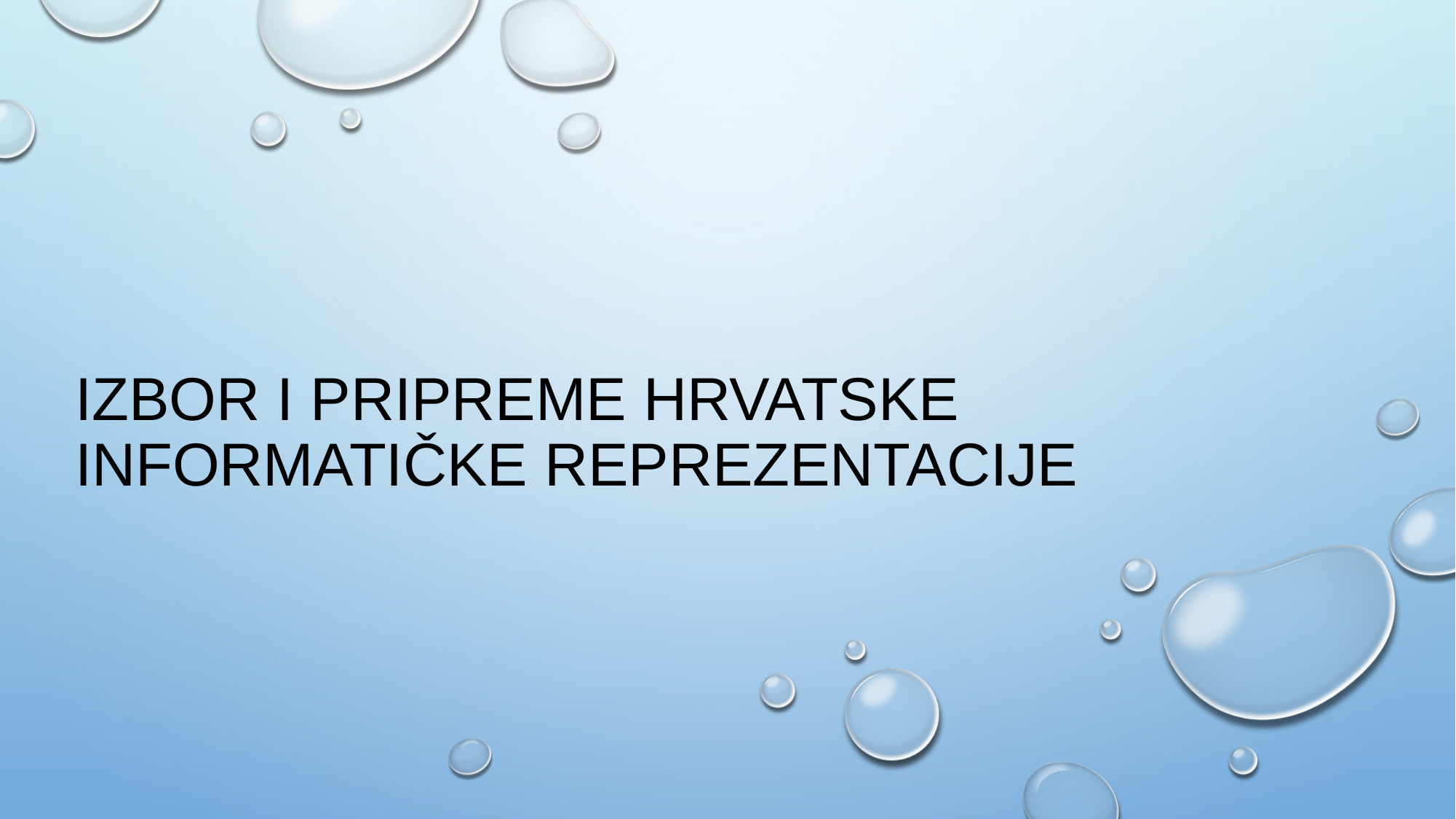

# Izbor i pripremE hrvatske informatičke reprezentacijE